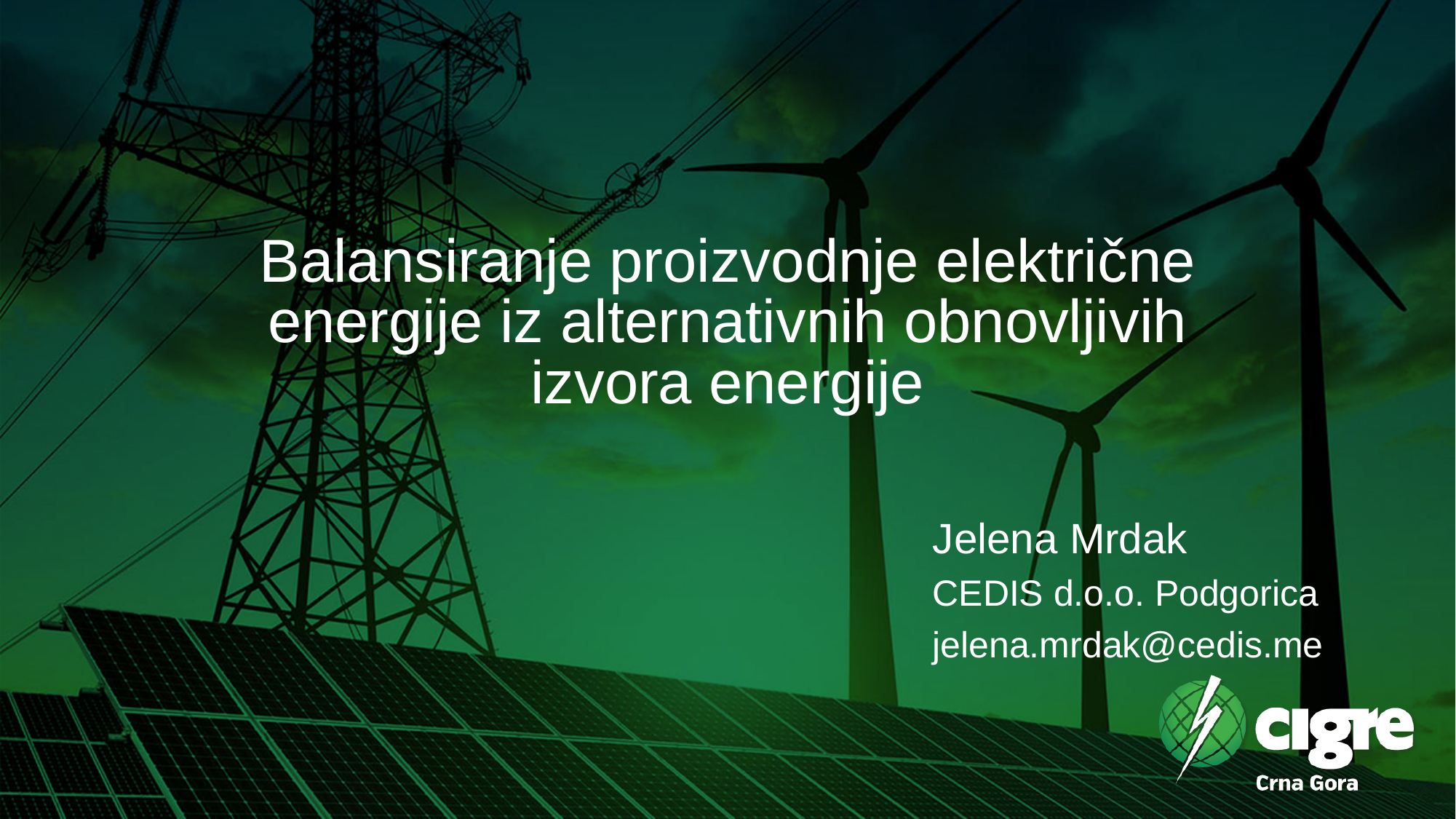

# Balansiranje proizvodnje električne energije iz alternativnih obnovljivih izvora energije
Jelena Mrdak
CEDIS d.o.o. Podgorica
jelena.mrdak@cedis.me